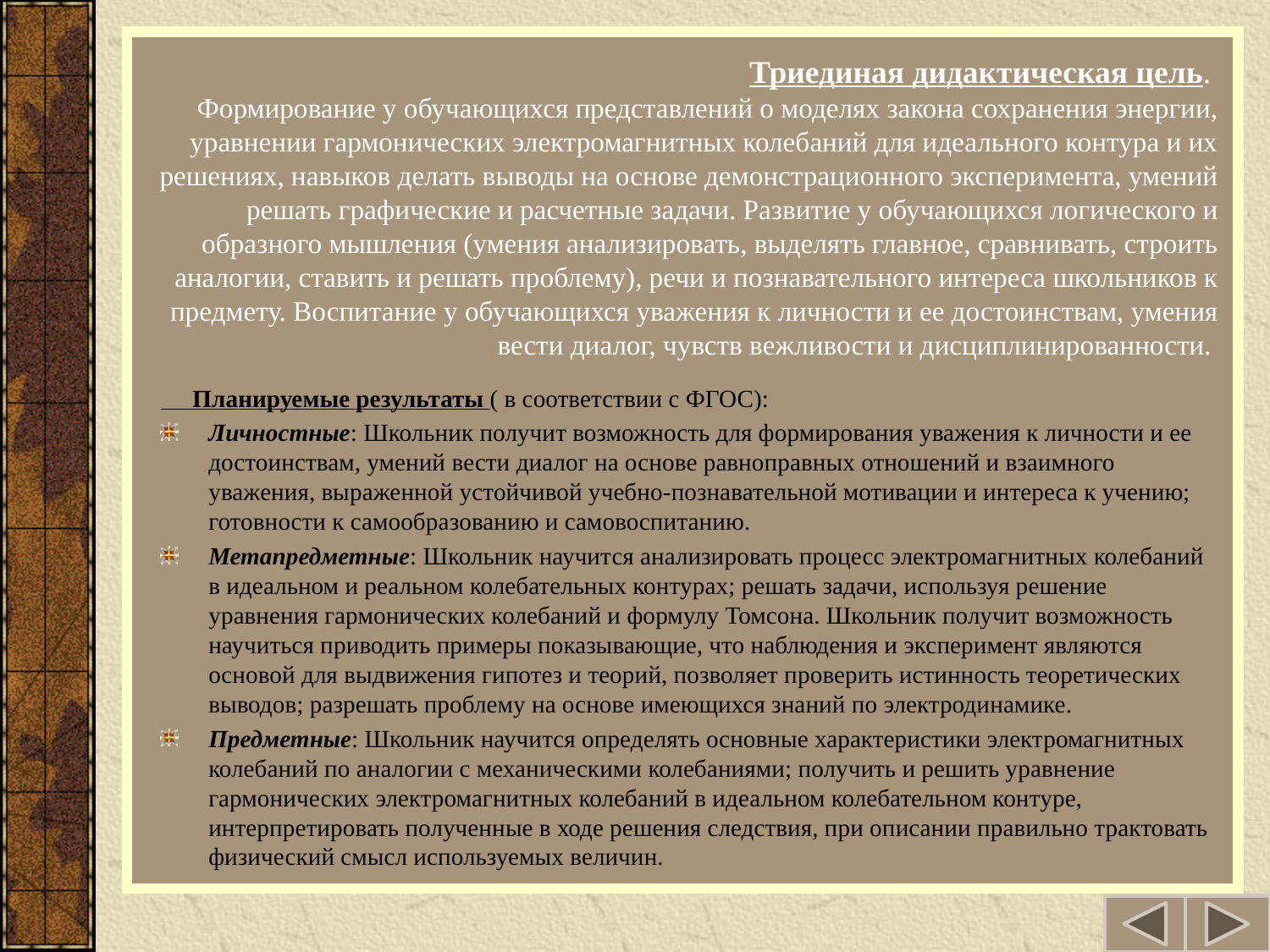

# Триединая дидактическая цель. Формирование у обучающихся представлений о моделях закона сохранения энергии, уравнении гармонических электромагнитных колебаний для идеального контура и их решениях, навыков делать выводы на основе демонстрационного эксперимента, умений решать графические и расчетные задачи. Развитие у обучающихся логического и образного мышления (умения анализировать, выделять главное, сравнивать, строить аналогии, ставить и решать проблему), речи и познавательного интереса школьников к предмету. Воспитание у обучающихся уважения к личности и ее достоинствам, умения вести диалог, чувств вежливости и дисциплинированности.
      Планируемые результаты ( в соответствии с ФГОС):
Личностные: Школьник получит возможность для формирования уважения к личности и ее достоинствам, умений вести диалог на основе равноправных отношений и взаимного уважения, выраженной устойчивой учебно-познавательной мотивации и интереса к учению; готовности к самообразованию и самовоспитанию.
Метапредметные: Школьник научится анализировать процесс электромагнитных колебаний в идеальном и реальном колебательных контурах; решать задачи, используя решение уравнения гармонических колебаний и формулу Томсона. Школьник получит возможность научиться приводить примеры показывающие, что наблюдения и эксперимент являются основой для выдвижения гипотез и теорий, позволяет проверить истинность теоретических выводов; разрешать проблему на основе имеющихся знаний по электродинамике.
Предметные: Школьник научится определять основные характеристики электромагнитных колебаний по аналогии с механическими колебаниями; получить и решить уравнение гармонических электромагнитных колебаний в идеальном колебательном контуре, интерпретировать полученные в ходе решения следствия, при описании правильно трактовать физический смысл используемых величин.